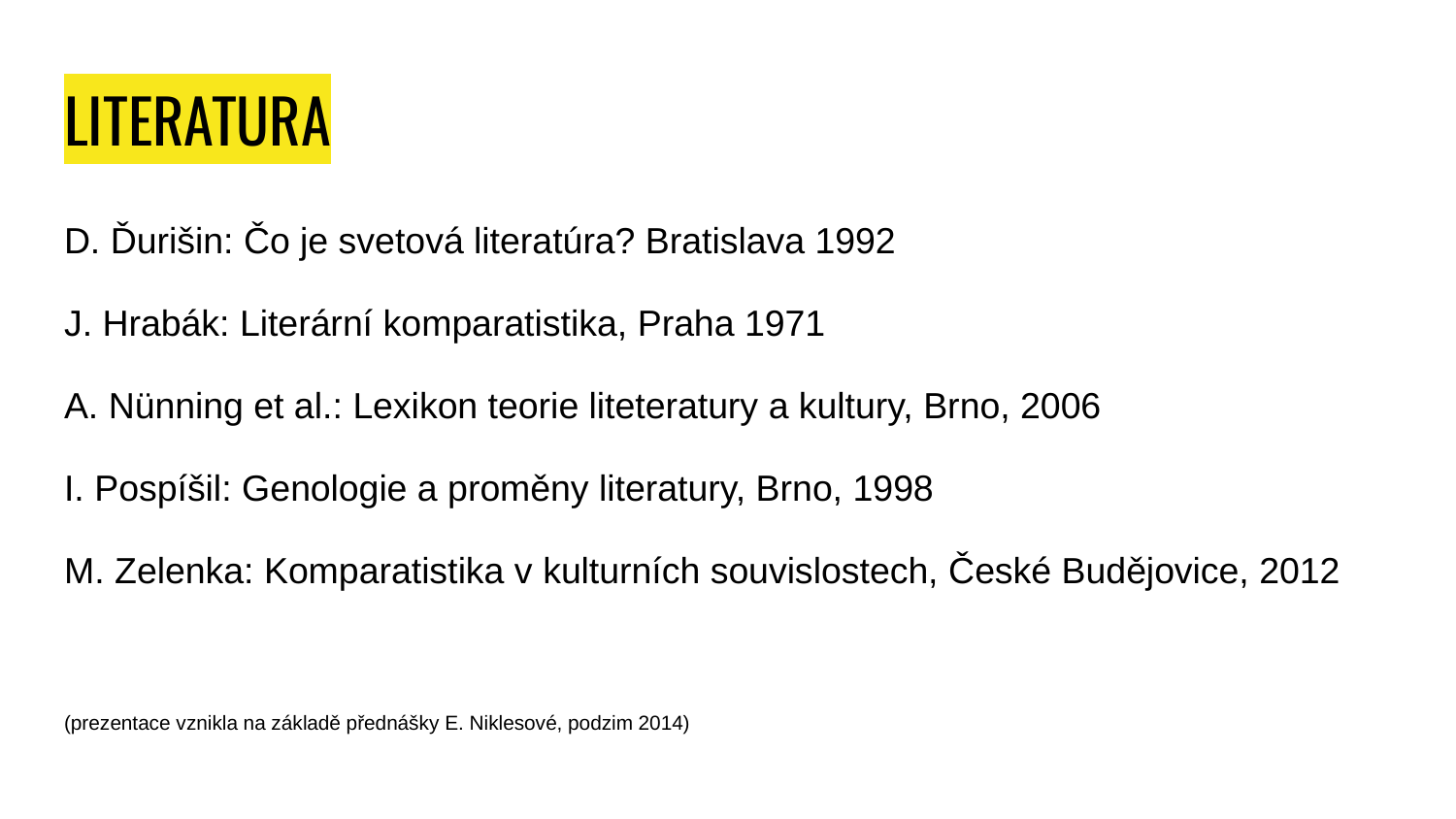

# LITERATURA
D. Ďurišin: Čo je svetová literatúra? Bratislava 1992
J. Hrabák: Literární komparatistika, Praha 1971
A. Nünning et al.: Lexikon teorie liteteratury a kultury, Brno, 2006
I. Pospíšil: Genologie a proměny literatury, Brno, 1998
M. Zelenka: Komparatistika v kulturních souvislostech, České Budějovice, 2012

(prezentace vznikla na základě přednášky E. Niklesové, podzim 2014)